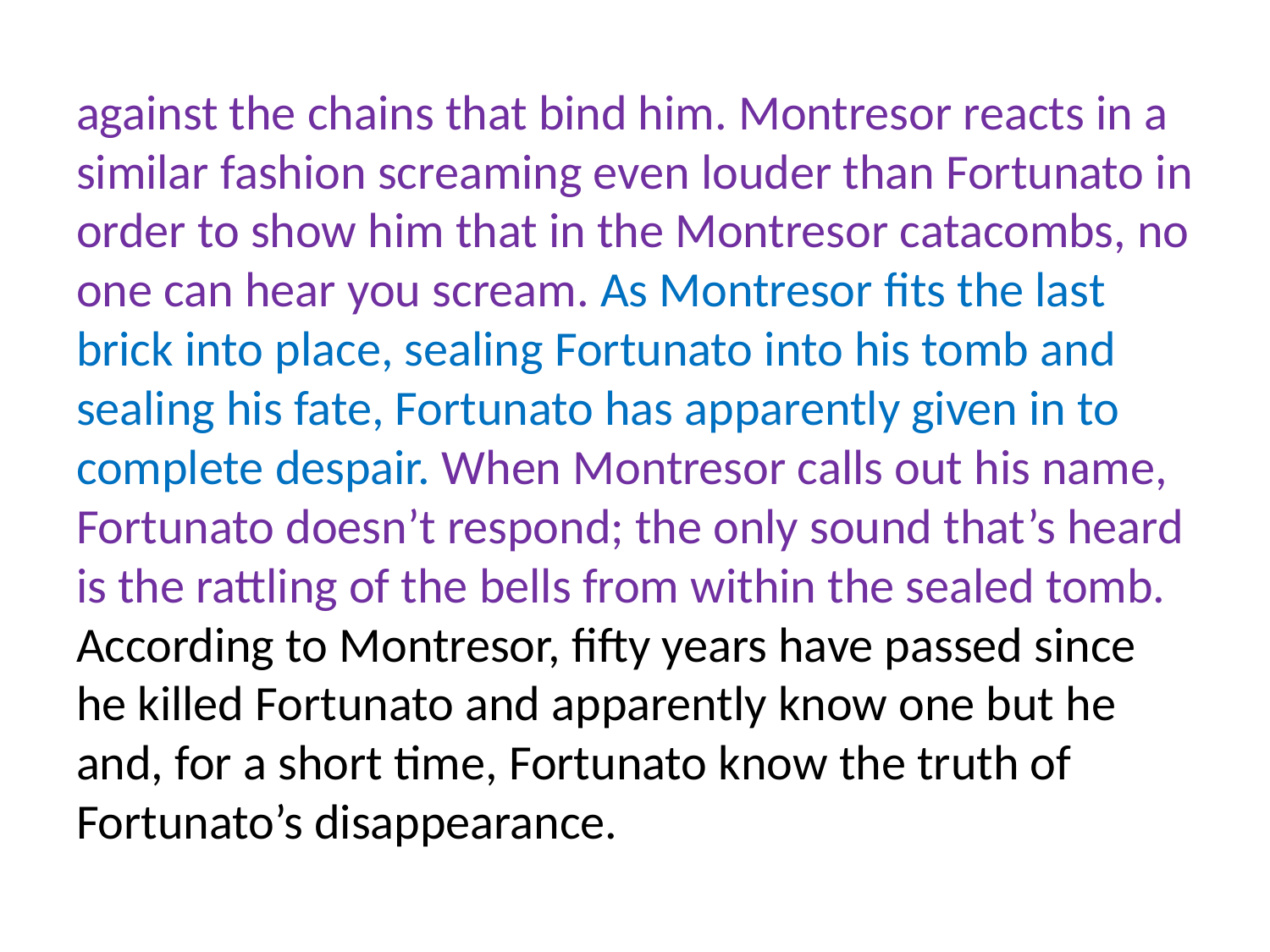

against the chains that bind him. Montresor reacts in a similar fashion screaming even louder than Fortunato in order to show him that in the Montresor catacombs, no one can hear you scream. As Montresor fits the last brick into place, sealing Fortunato into his tomb and sealing his fate, Fortunato has apparently given in to complete despair. When Montresor calls out his name, Fortunato doesn’t respond; the only sound that’s heard is the rattling of the bells from within the sealed tomb. According to Montresor, fifty years have passed since he killed Fortunato and apparently know one but he and, for a short time, Fortunato know the truth of Fortunato’s disappearance.